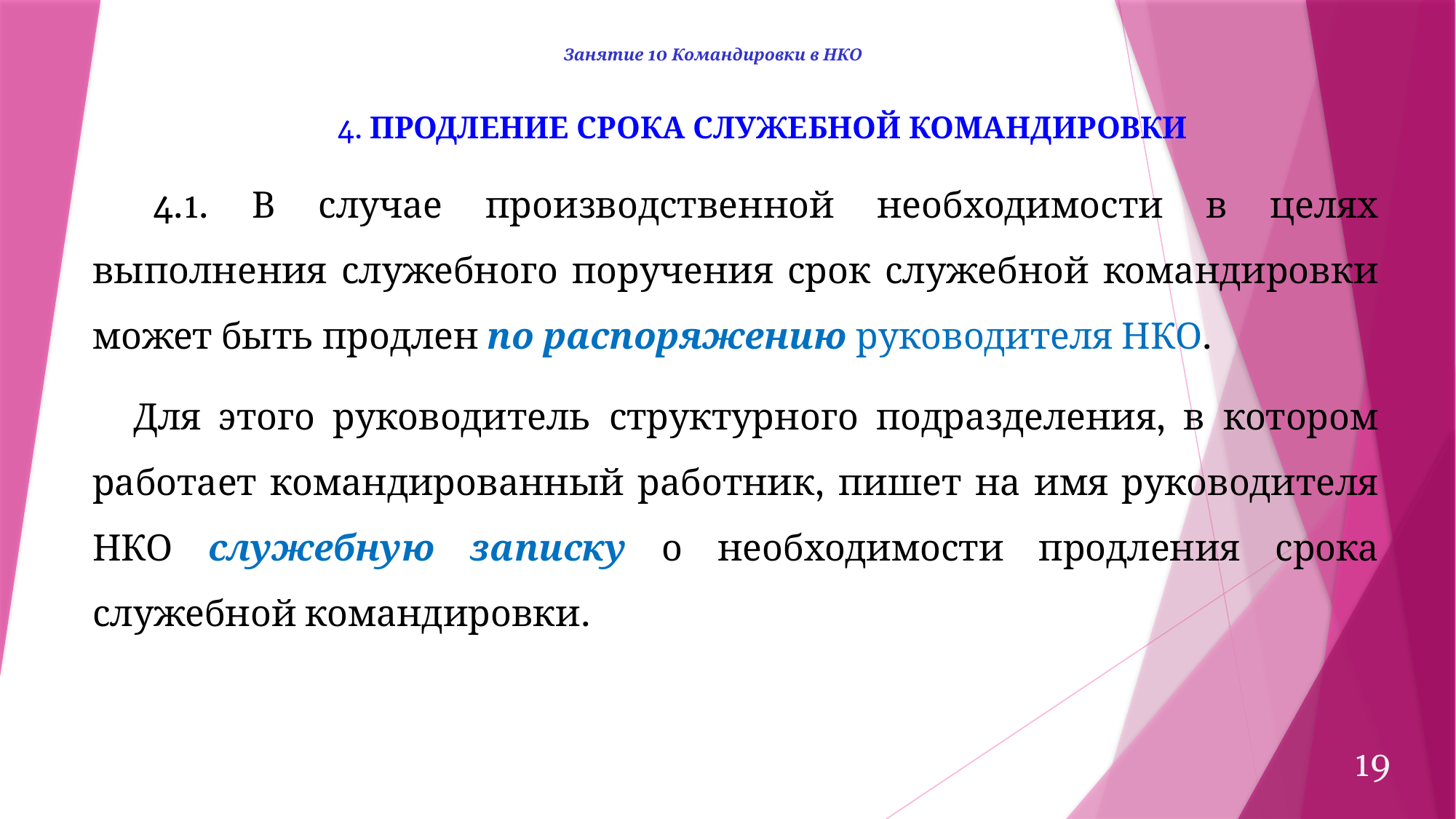

Занятие 10 Командировки в НКО

4. ПРОДЛЕНИЕ СРОКА СЛУЖЕБНОЙ КОМАНДИРОВКИ
 4.1. В случае производственной необходимости в целях выполнения служебного поручения срок служебной командировки может быть продлен по распоряжению руководителя НКО.
Для этого руководитель структурного подразделения, в котором работает командированный работник, пишет на имя руководителя НКО служебную записку о необходимости продления срока служебной командировки.
19